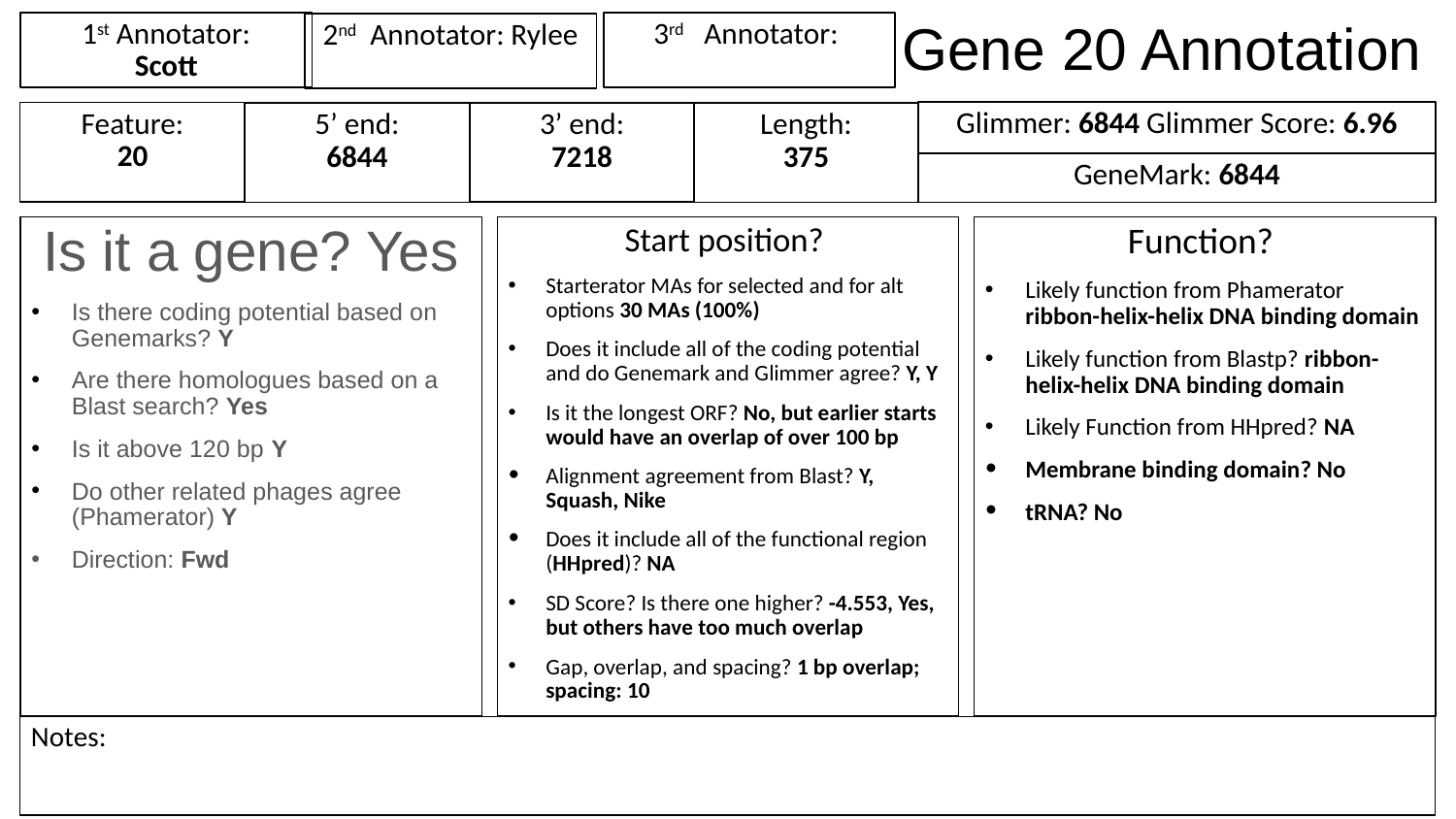

# Gene 20 Annotation
1st Annotator:
Scott
3rd   Annotator:
2nd  Annotator: Rylee
Glimmer: 6844 Glimmer Score: 6.96
Feature:
20
3’ end:
7218
Length:
375
5’ end:
6844
GeneMark: 6844
Is it a gene? Yes
Is there coding potential based on Genemarks? Y
Are there homologues based on a Blast search? Yes
Is it above 120 bp Y
Do other related phages agree (Phamerator) Y
Direction: Fwd
Start position?
Starterator MAs for selected and for alt options 30 MAs (100%)
Does it include all of the coding potential and do Genemark and Glimmer agree? Y, Y
Is it the longest ORF? No, but earlier starts would have an overlap of over 100 bp
Alignment agreement from Blast? Y, Squash, Nike
Does it include all of the functional region (HHpred)? NA
SD Score? Is there one higher? -4.553, Yes, but others have too much overlap
Gap, overlap, and spacing? 1 bp overlap; spacing: 10
Function?
Likely function from Phamerator ribbon-helix-helix DNA binding domain
Likely function from Blastp? ribbon-helix-helix DNA binding domain
Likely Function from HHpred? NA
Membrane binding domain? No
tRNA? No

Notes: